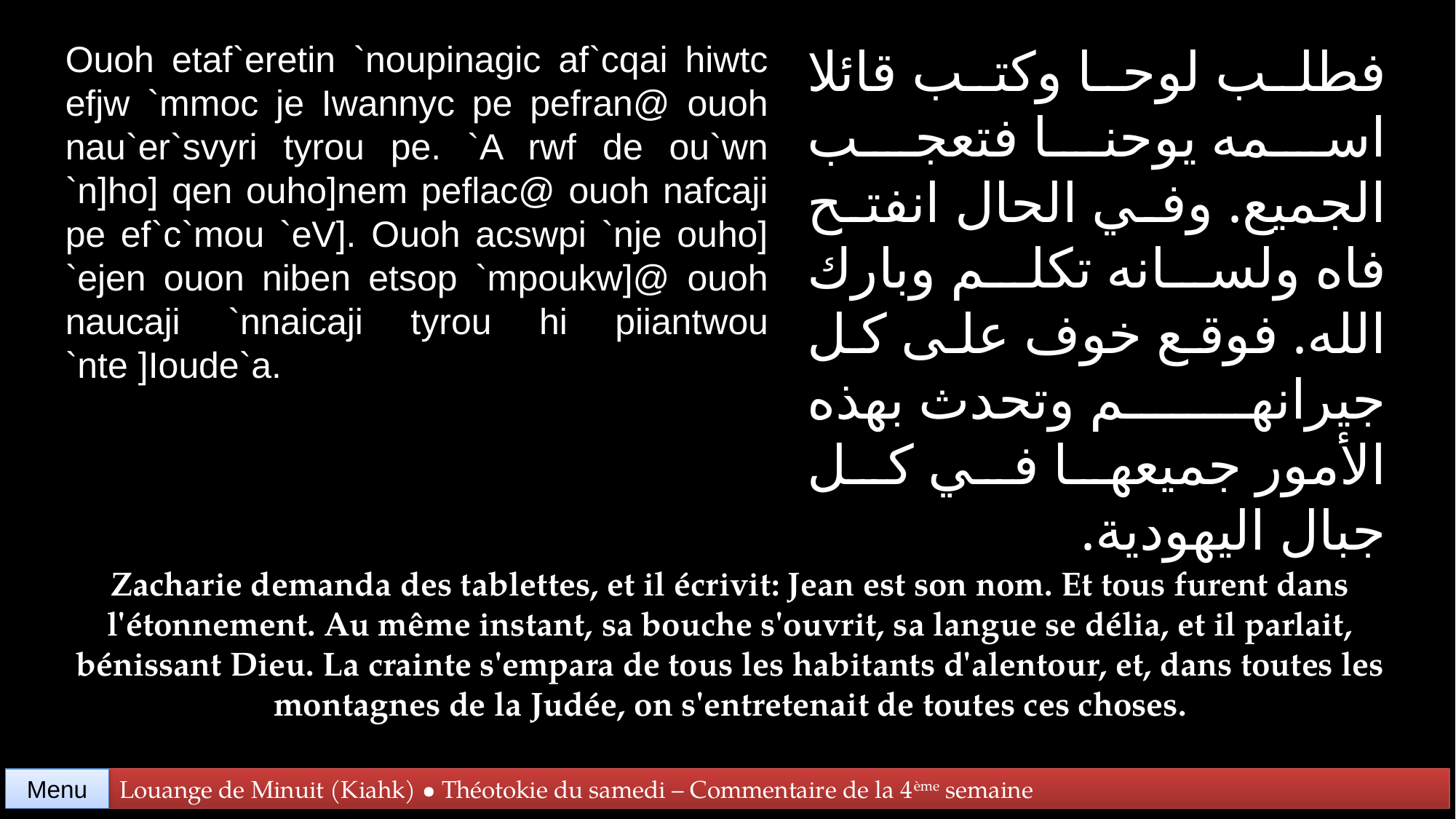

Ouoh etaf`eretin `noupinagic af`cqai hiwtc efjw `mmoc je Iwannyc pe pefran@ ouoh nau`er`svyri tyrou pe. `A rwf de ou`wn `n]ho] qen ouho]nem peflac@ ouoh nafcaji pe ef`c`mou `eV]. Ouoh acswpi `nje ouho] `ejen ouon niben etsop `mpoukw]@ ouoh naucaji `nnaicaji tyrou hi piiantwou `nte ]Ioude`a.
فطلب لوحا وكتب قائلا اسمه يوحنا فتعجب الجميع. وفي الحال انفتح فاه ولسانه تكلم وبارك الله. فوقع خوف على كل جيرانهم وتحدث بهذه الأمور جميعها في كل جبال اليهودية.
Zacharie demanda des tablettes, et il écrivit: Jean est son nom. Et tous furent dans l'étonnement. Au même instant, sa bouche s'ouvrit, sa langue se délia, et il parlait, bénissant Dieu. La crainte s'empara de tous les habitants d'alentour, et, dans toutes les montagnes de la Judée, on s'entretenait de toutes ces choses.
Menu
Louange de Minuit (Kiahk) • Théotokie du samedi – Commentaire de la 4ème semaine